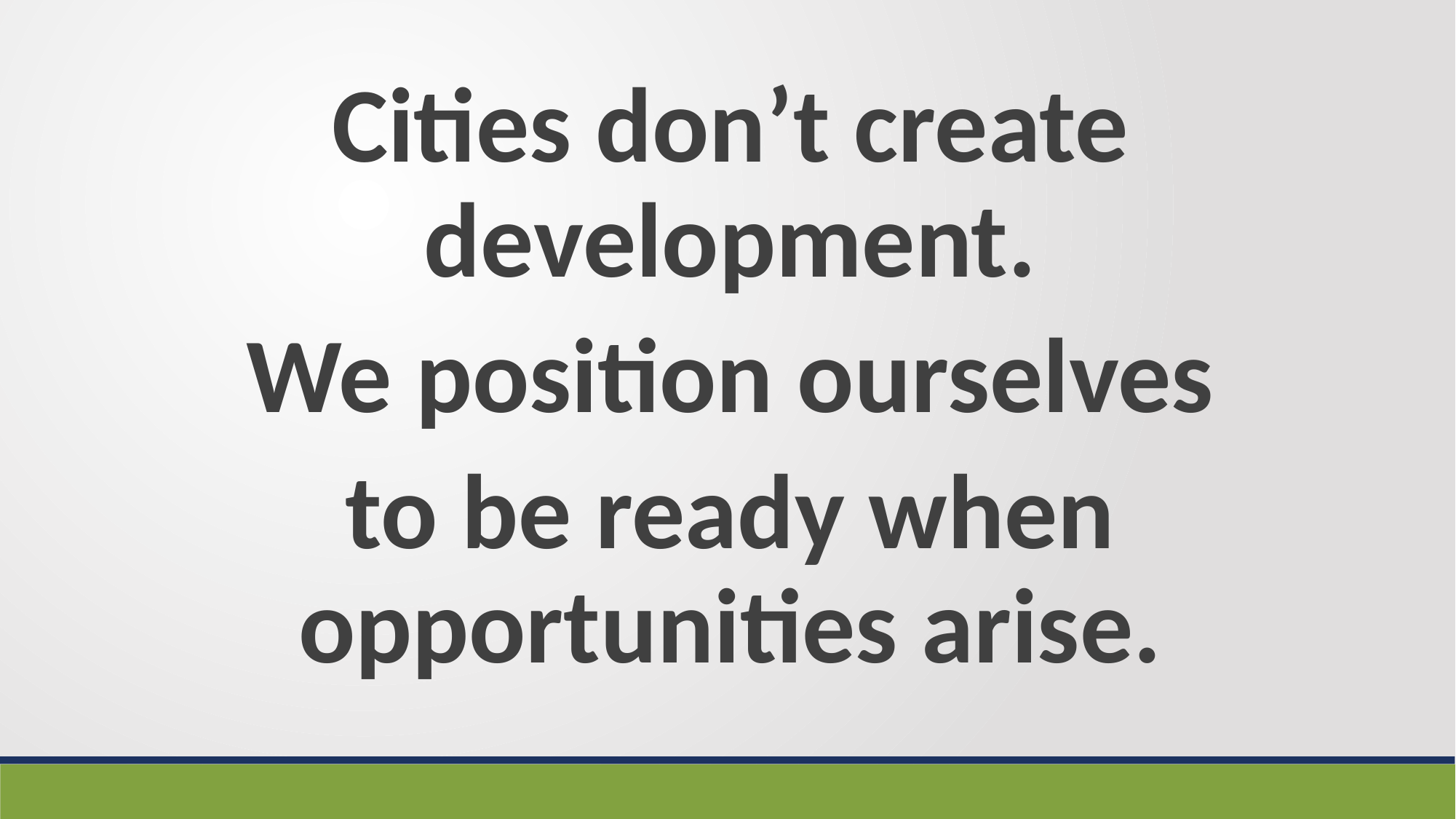

Cities don’t create development.
We position ourselves
to be ready when opportunities arise.